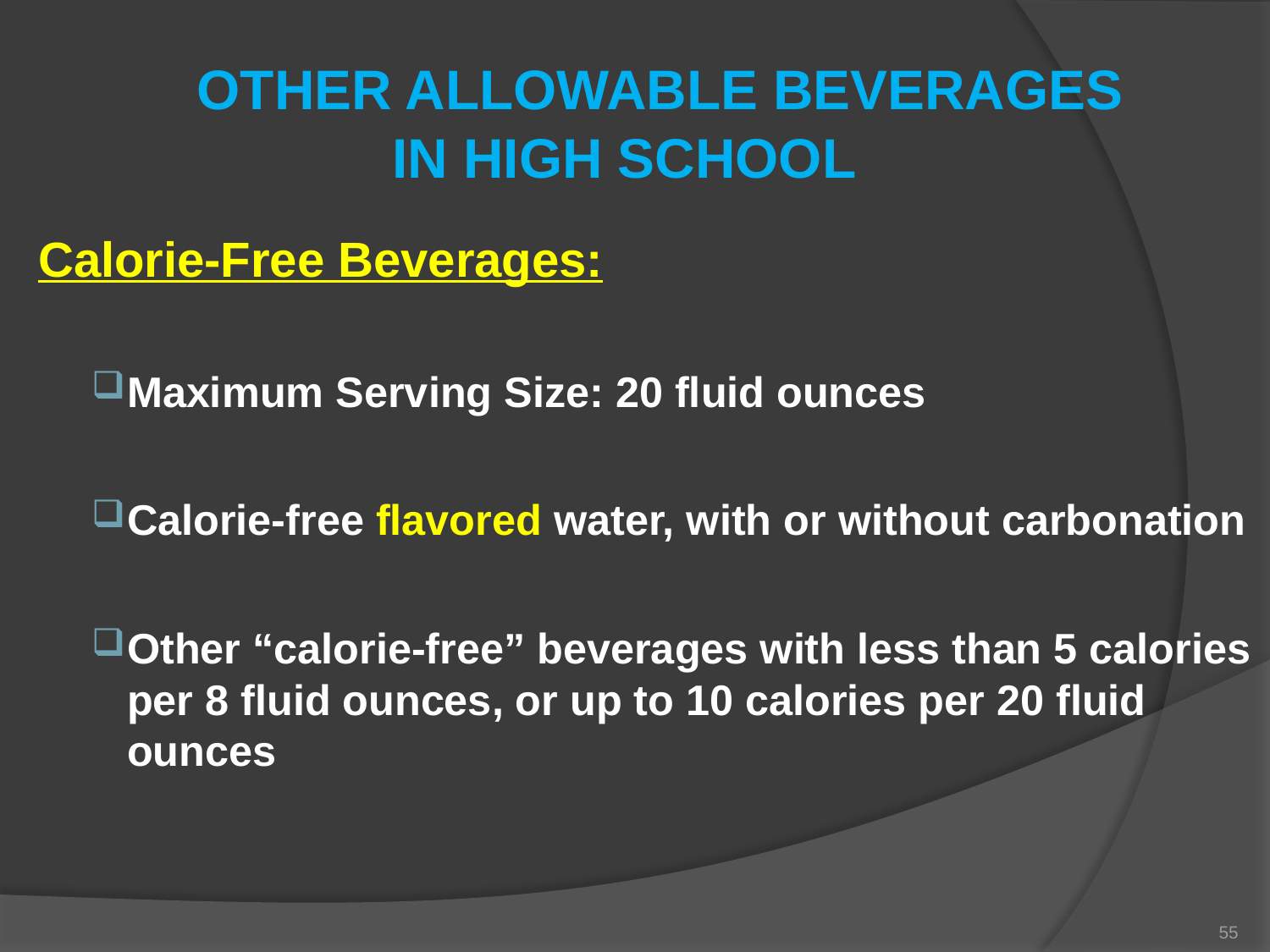

# OTHER ALLOWABLE BEVERAGES IN HIGH SCHOOL
Calorie-Free Beverages:

Maximum Serving Size: 20 fluid ounces

Calorie-free flavored water, with or without carbonation

Other “calorie-free” beverages with less than 5 calories per 8 fluid ounces, or up to 10 calories per 20 fluid ounces

55